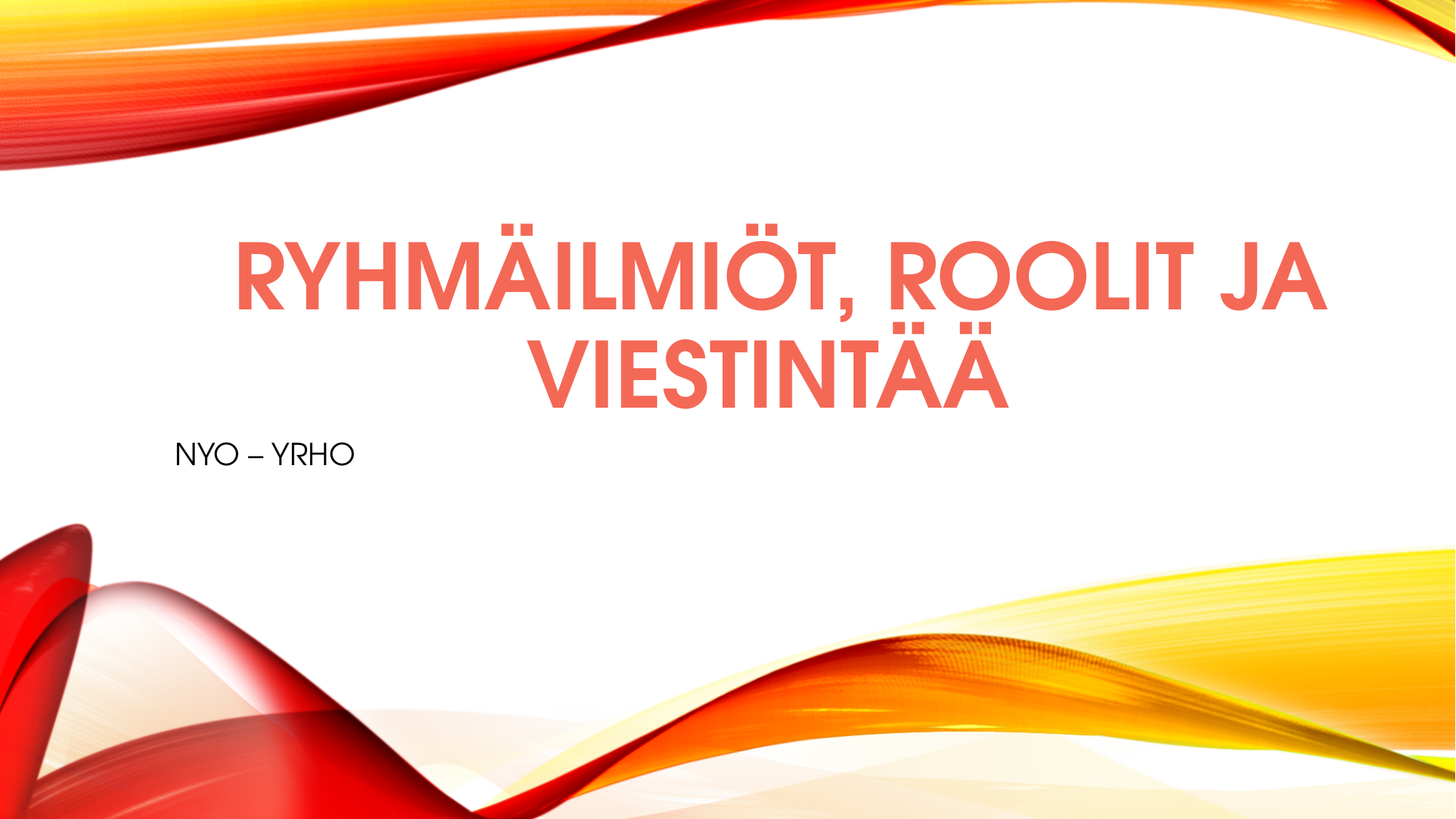

# Ryhmäilmiöt, roolit ja viestintää
NYO – YRHO